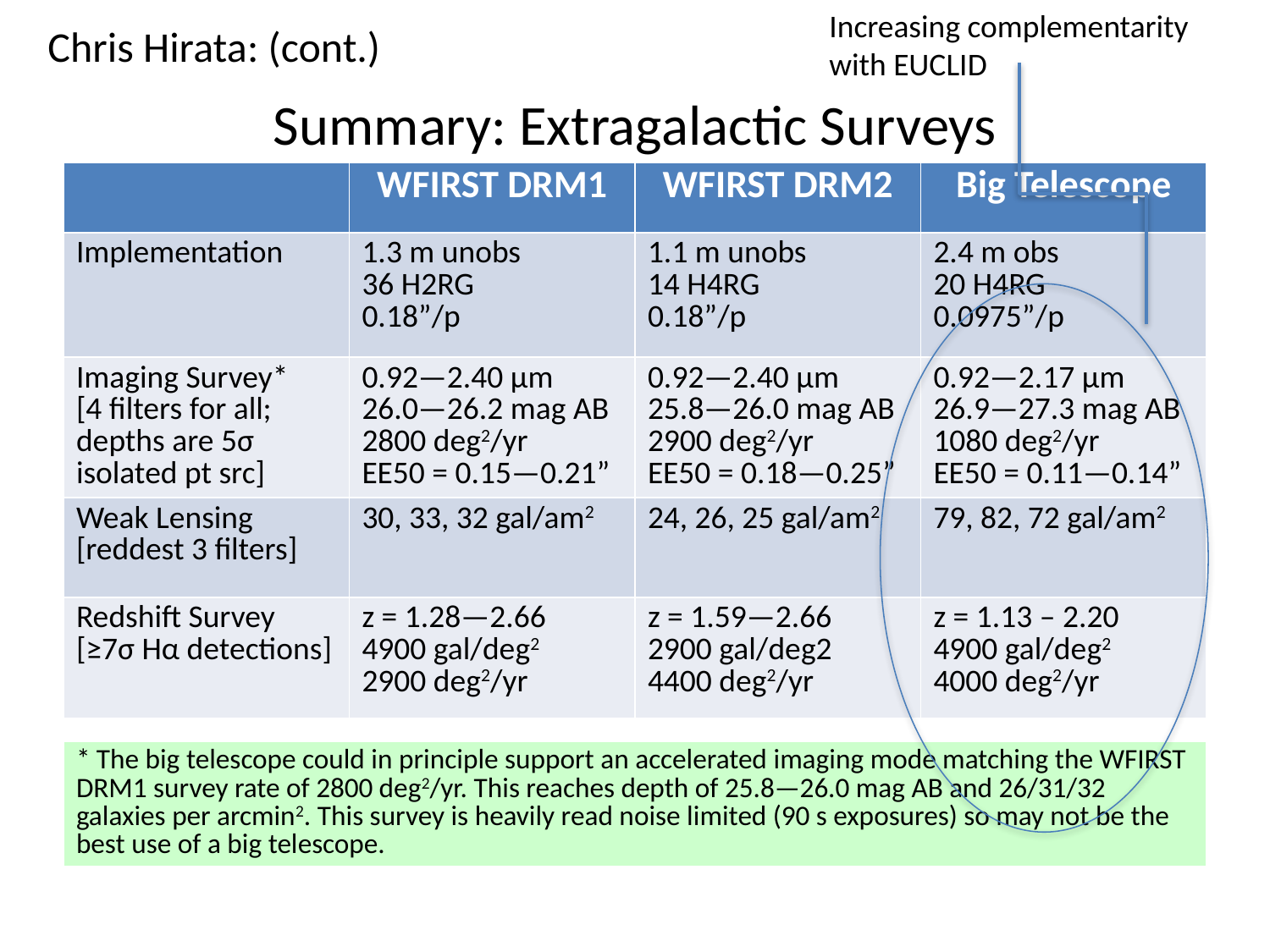

Increasing complementarity with EUCLID
Chris Hirata: (cont.)
# Summary: Extragalactic Surveys
|  | WFIRST DRM1 | WFIRST DRM2 | Big Telescope |
| --- | --- | --- | --- |
| Implementation | 1.3 m unobs 36 H2RG 0.18”/p | 1.1 m unobs 14 H4RG 0.18”/p | 2.4 m obs 20 H4RG 0.0975”/p |
| Imaging Survey\* [4 filters for all; depths are 5σ isolated pt src] | 0.92—2.40 μm 26.0—26.2 mag AB 2800 deg2/yr EE50 = 0.15—0.21” | 0.92—2.40 μm 25.8—26.0 mag AB 2900 deg2/yr EE50 = 0.18—0.25” | 0.92—2.17 μm 26.9—27.3 mag AB 1080 deg2/yr EE50 = 0.11—0.14” |
| Weak Lensing [reddest 3 filters] | 30, 33, 32 gal/am2 | 24, 26, 25 gal/am2 | 79, 82, 72 gal/am2 |
| Redshift Survey [≥7σ Hα detections] | z = 1.28—2.66 4900 gal/deg2 2900 deg2/yr | z = 1.59—2.66 2900 gal/deg2 4400 deg2/yr | z = 1.13 – 2.20 4900 gal/deg2 4000 deg2/yr |
|  |  |  |  |
| \* The big telescope could in principle support an accelerated imaging mode matching the WFIRST DRM1 survey rate of 2800 deg2/yr. This reaches depth of 25.8—26.0 mag AB and 26/31/32 galaxies per arcmin2. This survey is heavily read noise limited (90 s exposures) so may not be the best use of a big telescope. |  |  |  |